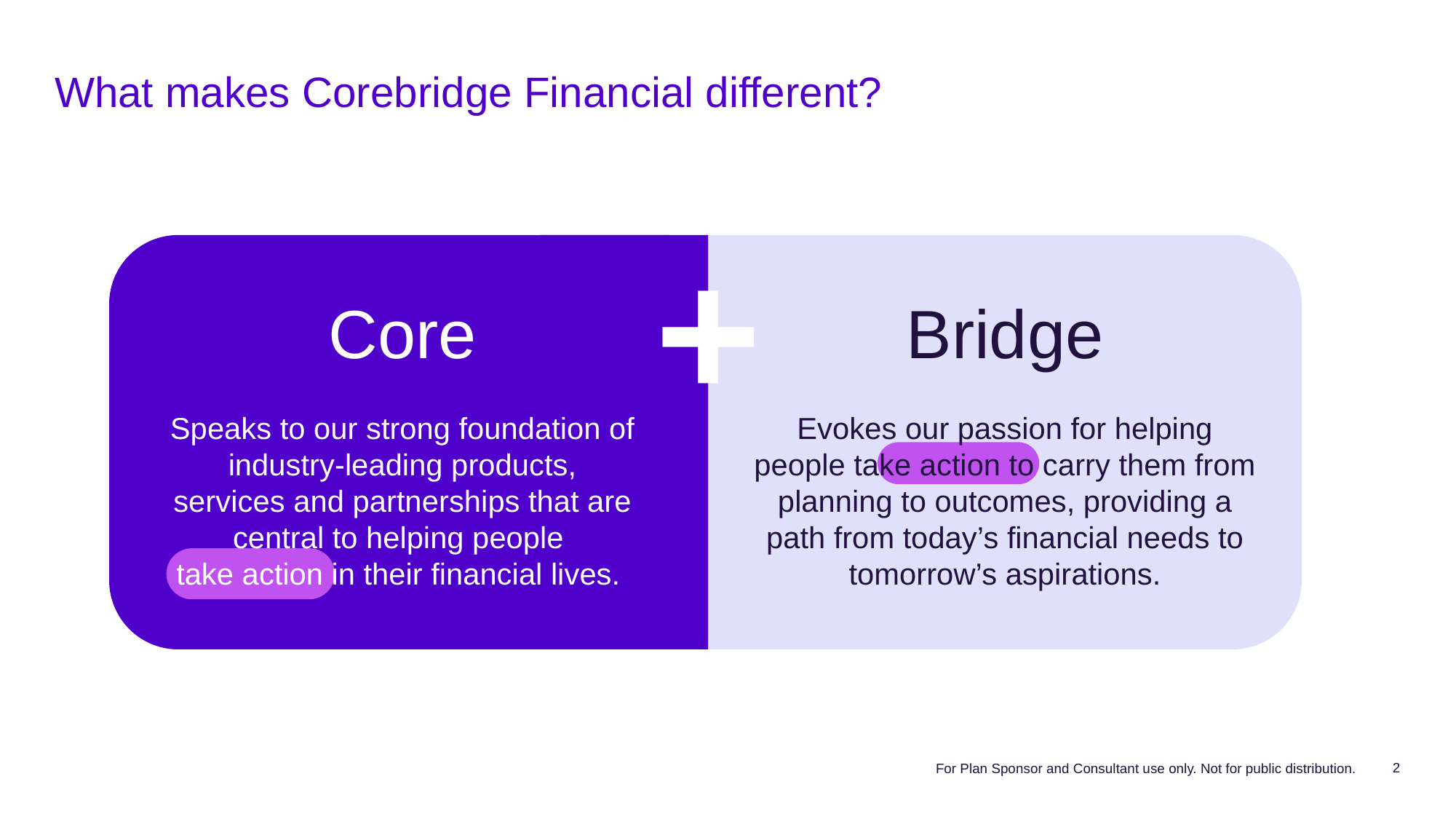

# What makes Corebridge Financial different?

+

Core
Speaks to our strong foundation of industry-leading products, services and partnerships that are central to helping people
take action in their financial lives.
Bridge
Evokes our passion for helping people take action to carry them from planning to outcomes, providing a path from today’s financial needs to tomorrow’s aspirations.